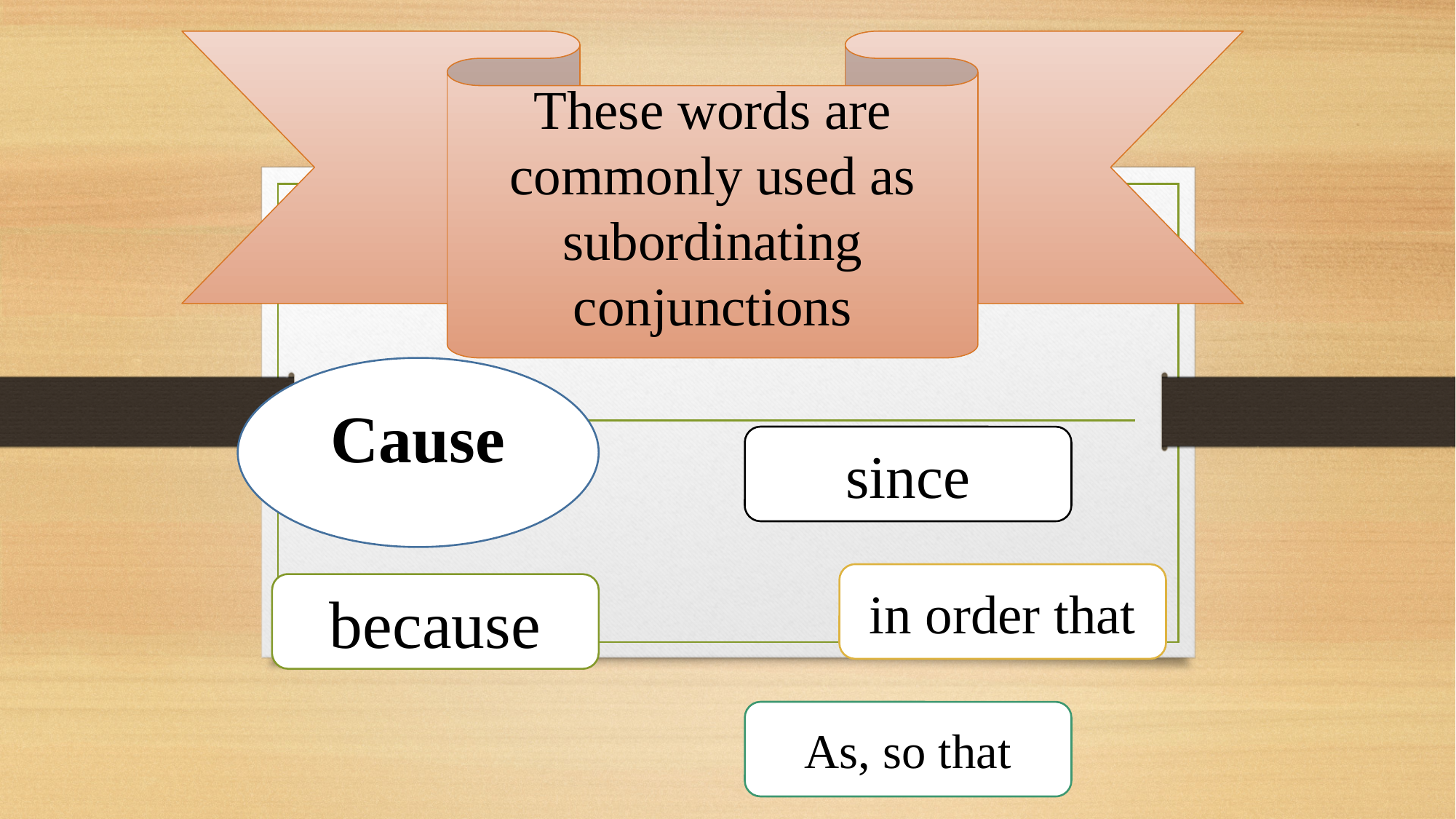

These words are commonly used as subordinating conjunctions

Cause

since
in order that
because
As, so that